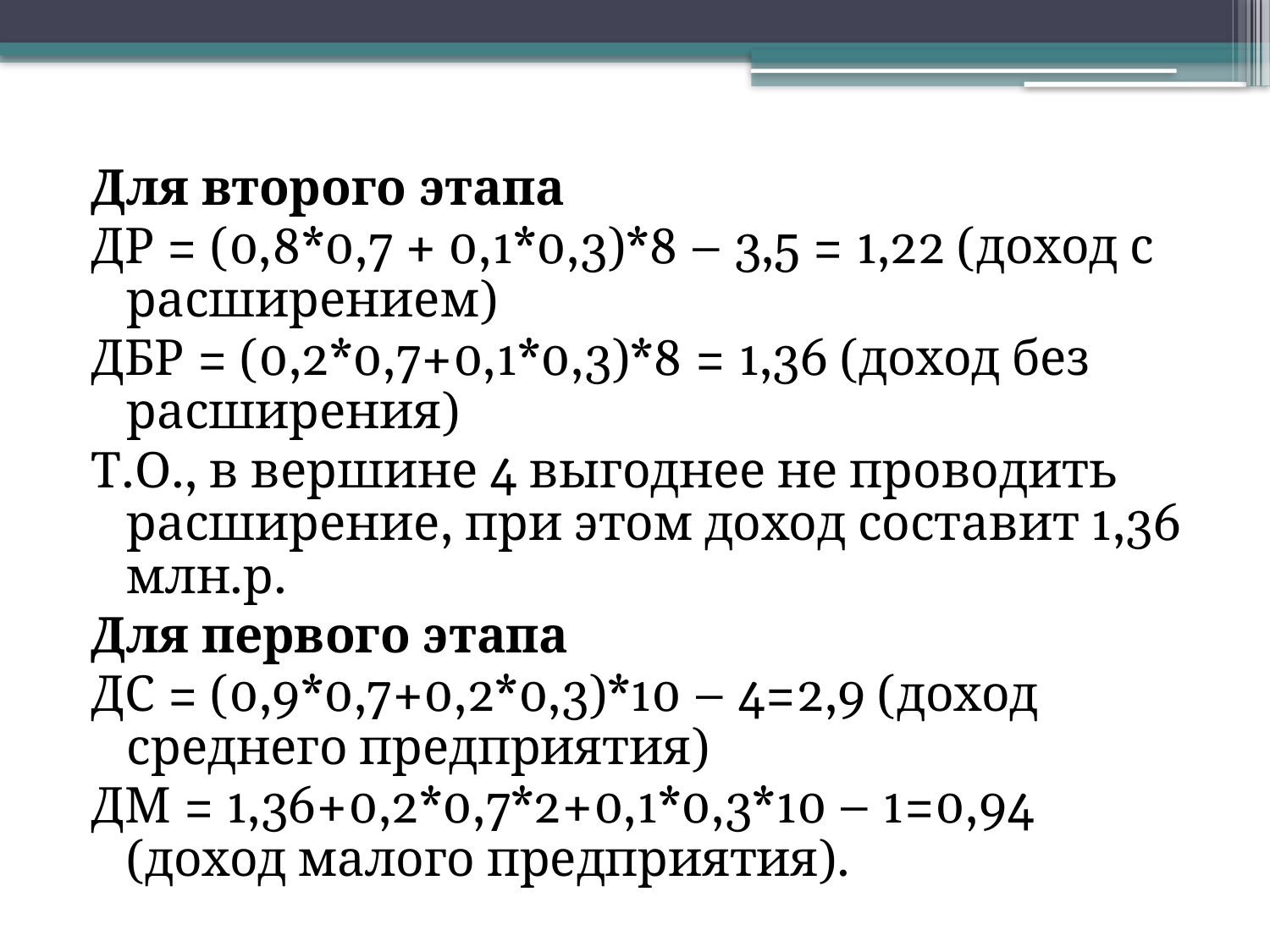

Для второго этапа
ДР = (0,8*0,7 + 0,1*0,3)*8 – 3,5 = 1,22 (доход с расширением)
ДБР = (0,2*0,7+0,1*0,3)*8 = 1,36 (доход без расширения)
Т.О., в вершине 4 выгоднее не проводить расширение, при этом доход составит 1,36 млн.р.
Для первого этапа
ДС = (0,9*0,7+0,2*0,3)*10 – 4=2,9 (доход среднего предприятия)
ДМ = 1,36+0,2*0,7*2+0,1*0,3*10 – 1=0,94 (доход малого предприятия).
#